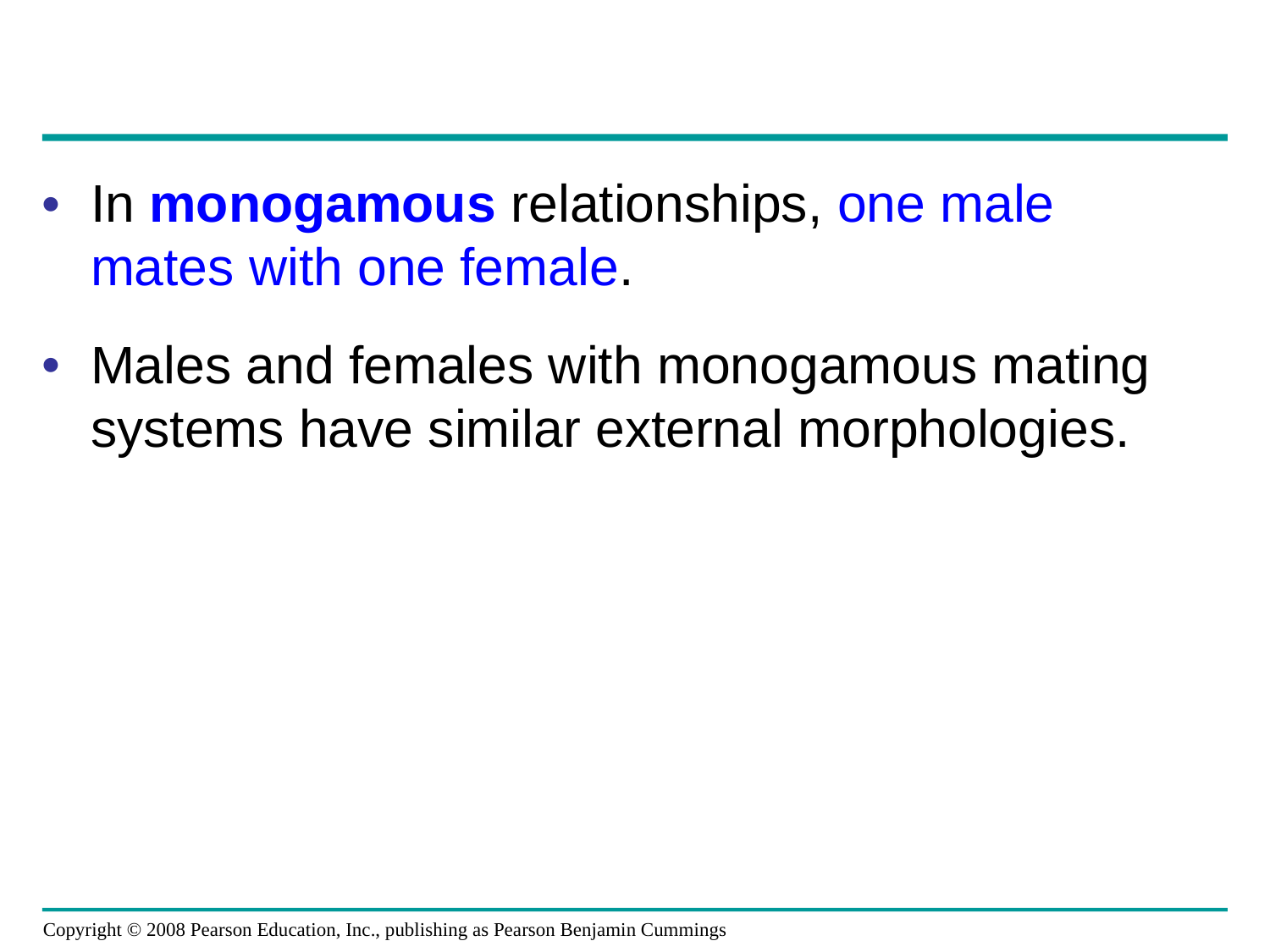

In monogamous relationships, one male mates with one female.
Males and females with monogamous mating systems have similar external morphologies.